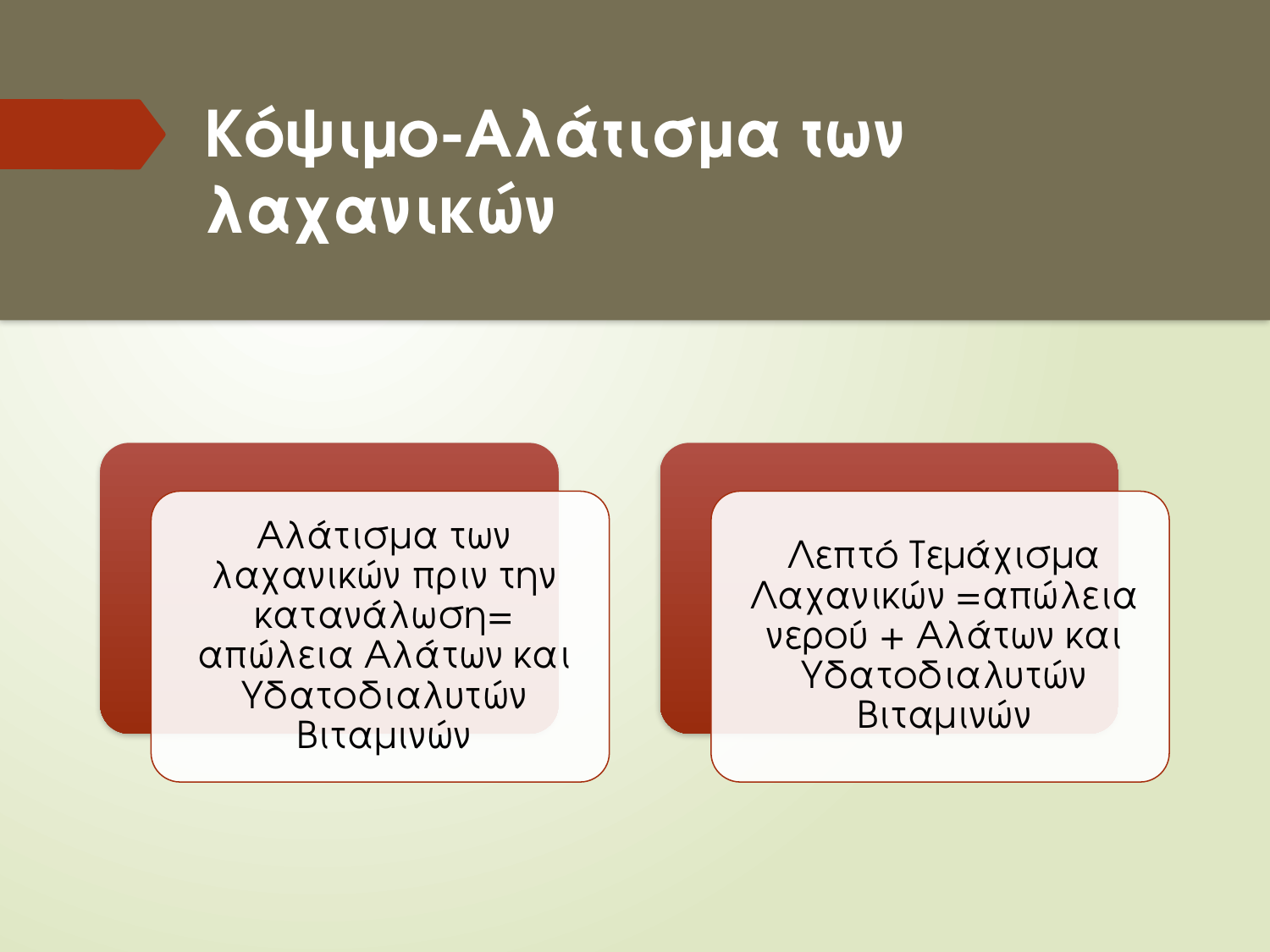

# Κόψιμο-Αλάτισμα των λαχανικών

Αλάτισμα των λαχανικών πριν την κατανάλωση= απώλεια Αλάτων και Υδατοδιαλυτών Βιταμινών
Λεπτό Τεμάχισμα Λαχανικών =απώλεια νερού + Αλάτων και Υδατοδιαλυτών Βιταμινών